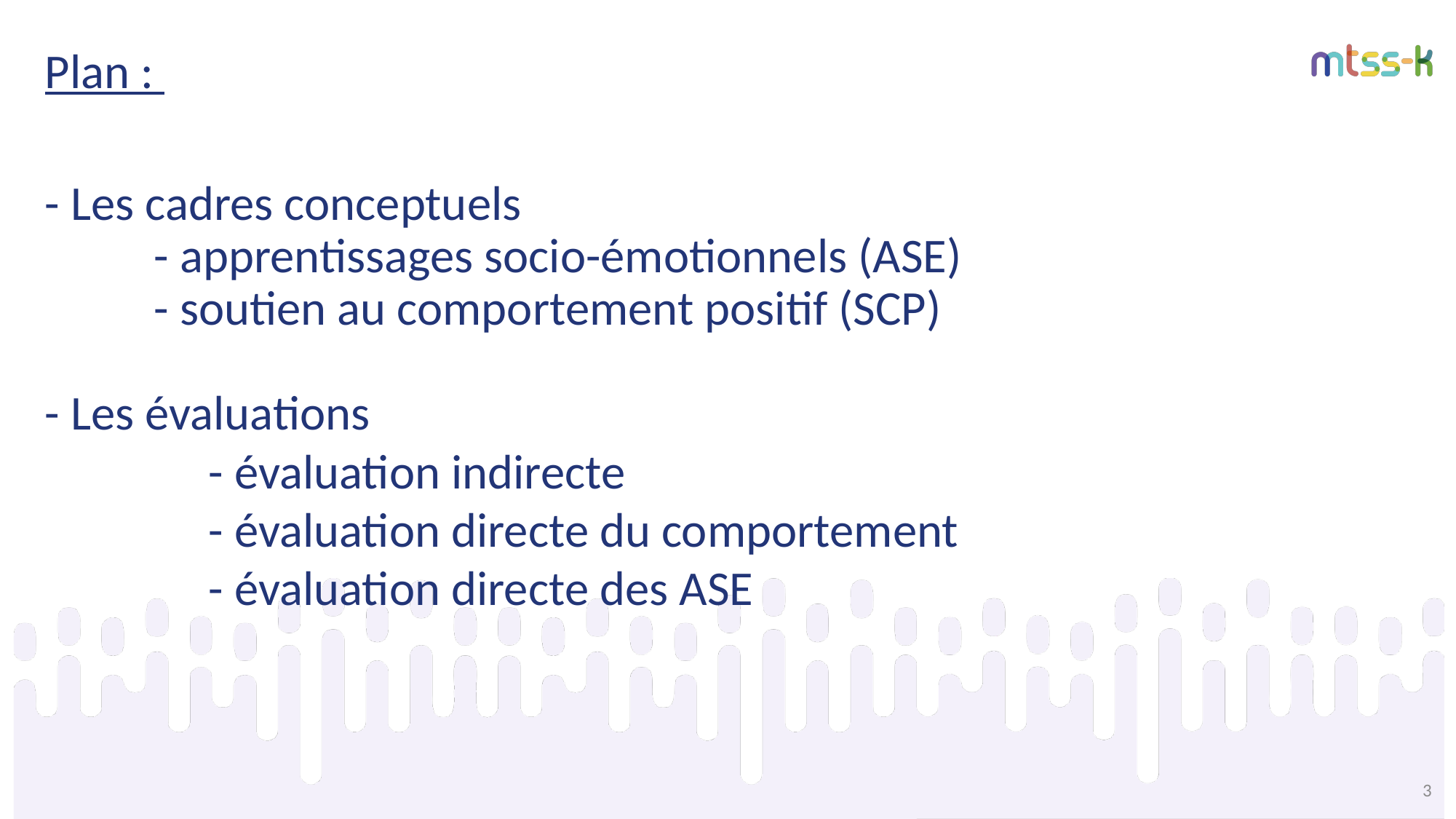

# Plan :
- Les cadres conceptuels
	- apprentissages socio-émotionnels (ASE)
	- soutien au comportement positif (SCP)

- Les évaluations
	- évaluation indirecte
	- évaluation directe du comportement
	- évaluation directe des ASE
3